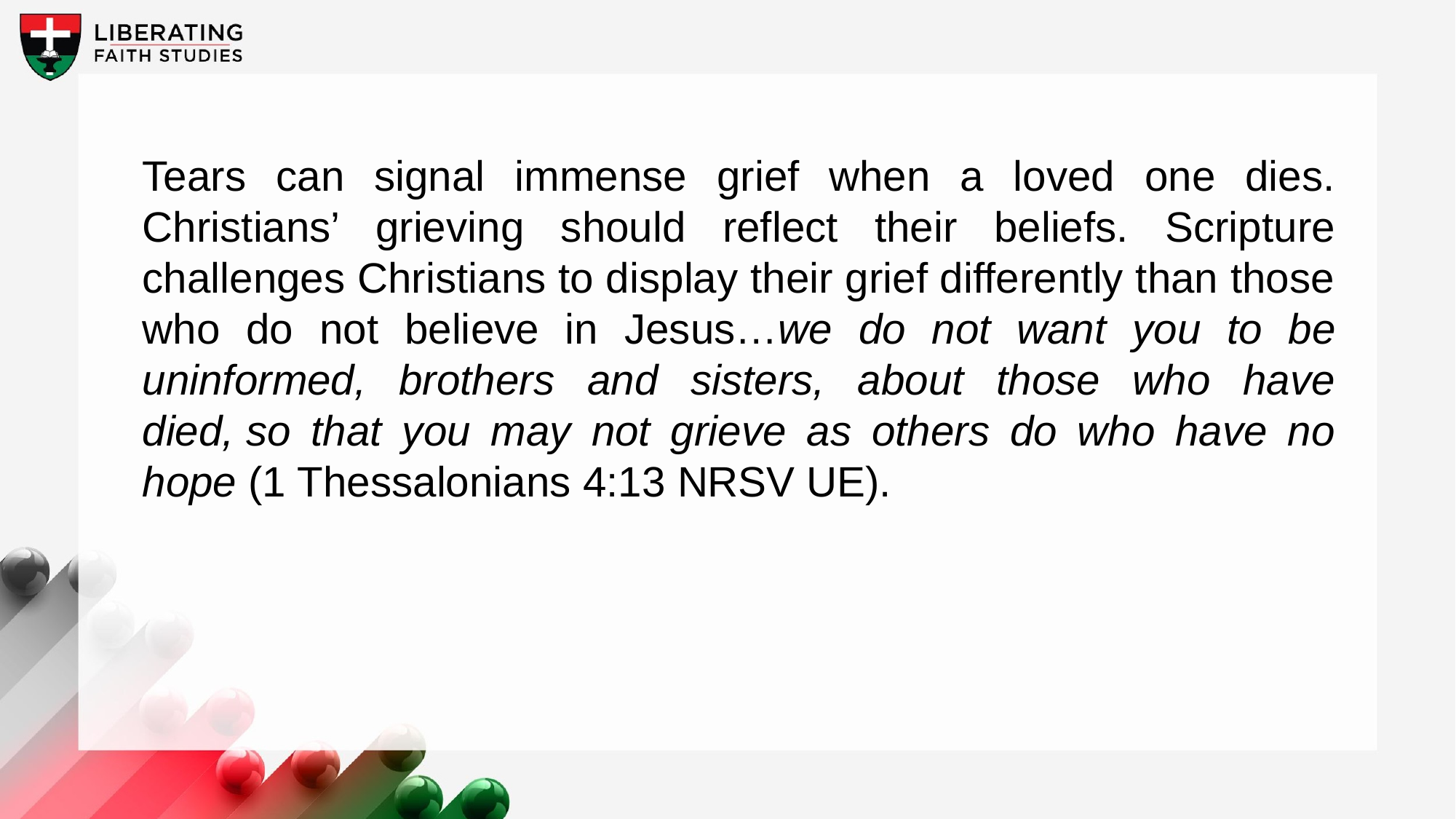

Tears can signal immense grief when a loved one dies. Christians’ grieving should reflect their beliefs. Scripture challenges Christians to display their grief differently than those who do not believe in Jesus…we do not want you to be uninformed, brothers and sisters, about those who have died, so that you may not grieve as others do who have no hope (1 Thessalonians 4:13 NRSV UE).